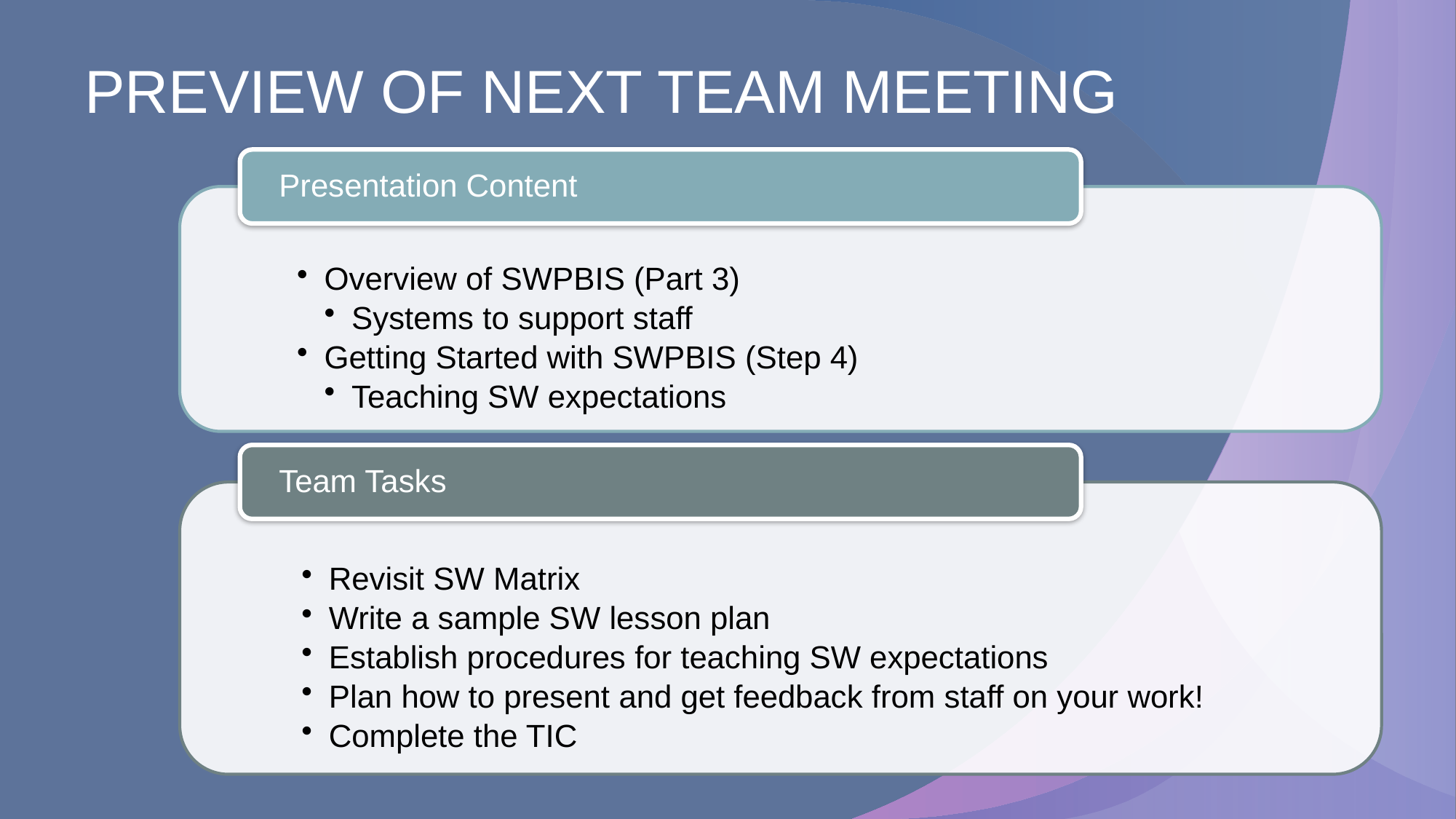

PREVIEW OF NEXT TEAM MEETING
Overview of SWPBIS (Part 3)
Systems to support staff
Getting Started with SWPBIS (Step 4)
Teaching SW expectations
Presentation Content
Revisit SW Matrix
Write a sample SW lesson plan
Establish procedures for teaching SW expectations
Plan how to present and get feedback from staff on your work!
Complete the TIC
Team Tasks